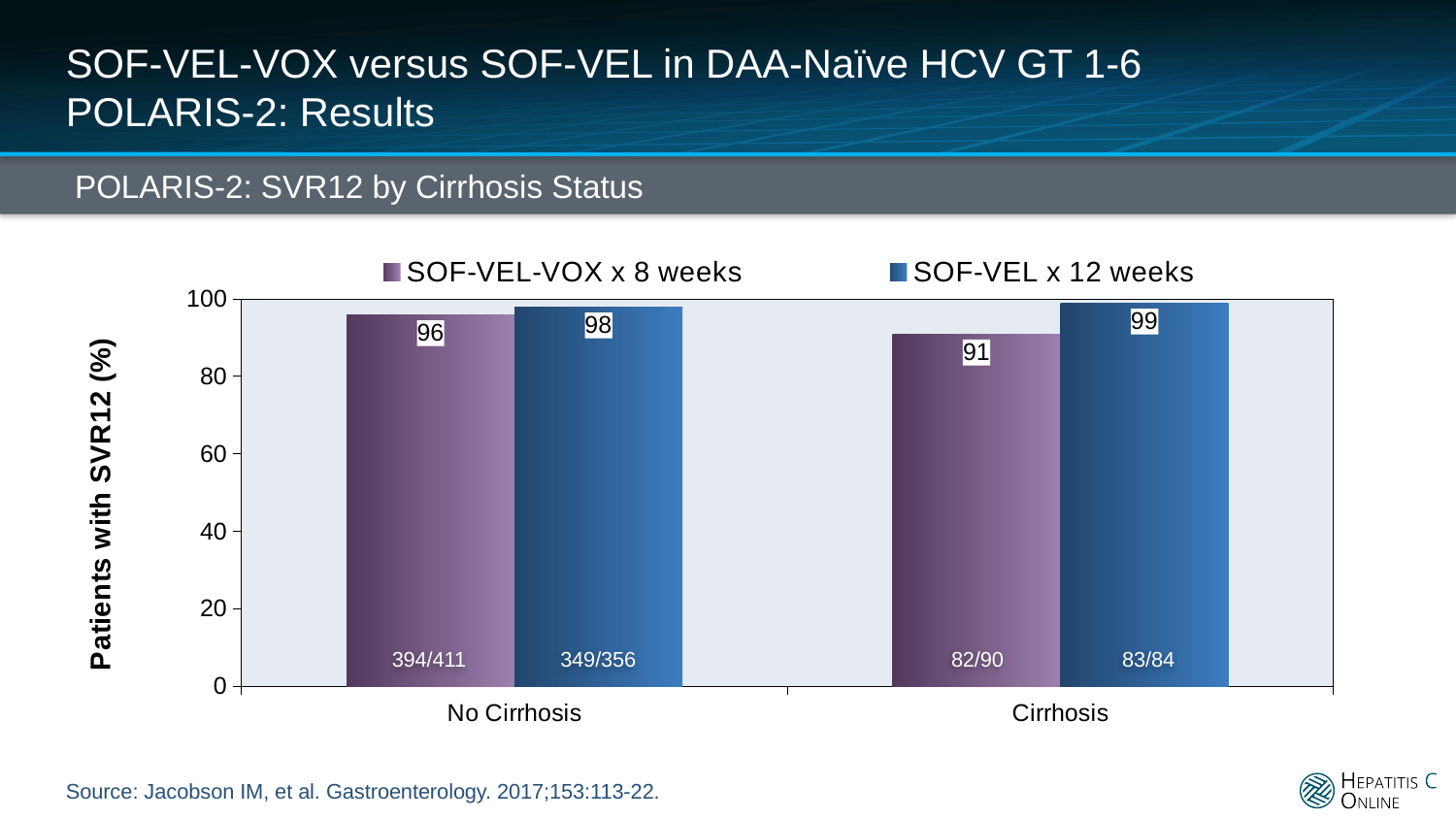

# SOF-VEL-VOX versus SOF-VEL in DAA-Naïve HCV GT 1-6 POLARIS-2: Results
 POLARIS-2: SVR12 by Cirrhosis Status

### Chart

| Category | SOF-VEL-VOX x 8 weeks  | SOF-VEL x 12 weeks  |
|---|---|---|
| No Cirrhosis | 96.0 | 98.0 |
| Cirrhosis | 91.0 | 99.0 |
82/90
83/84
394/411
349/356
Source: Jacobson IM, et al. Gastroenterology. 2017;153:113-22.